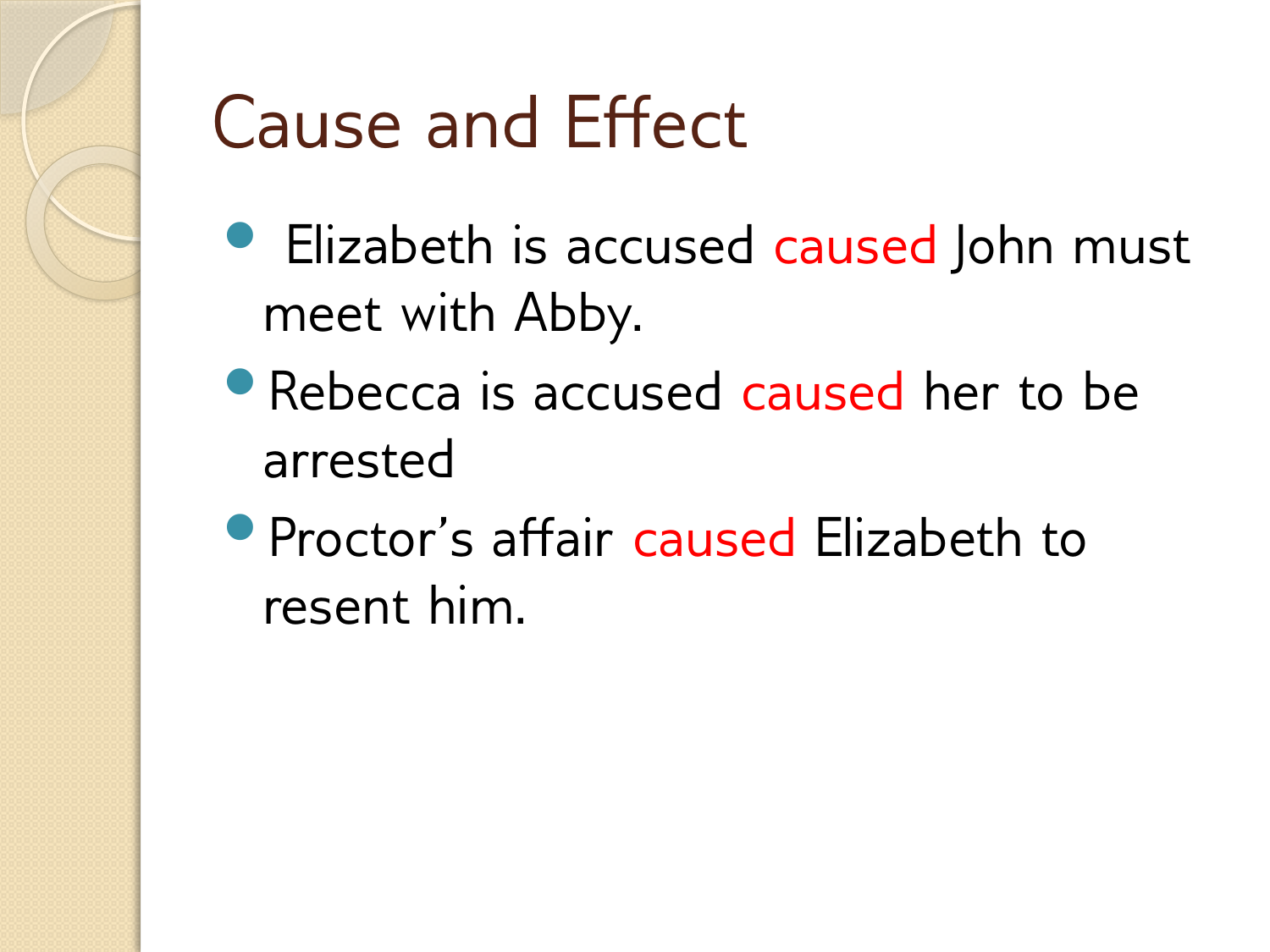

# Cause and Effect
 Elizabeth is accused caused John must meet with Abby.
Rebecca is accused caused her to be arrested
Proctor’s affair caused Elizabeth to resent him.